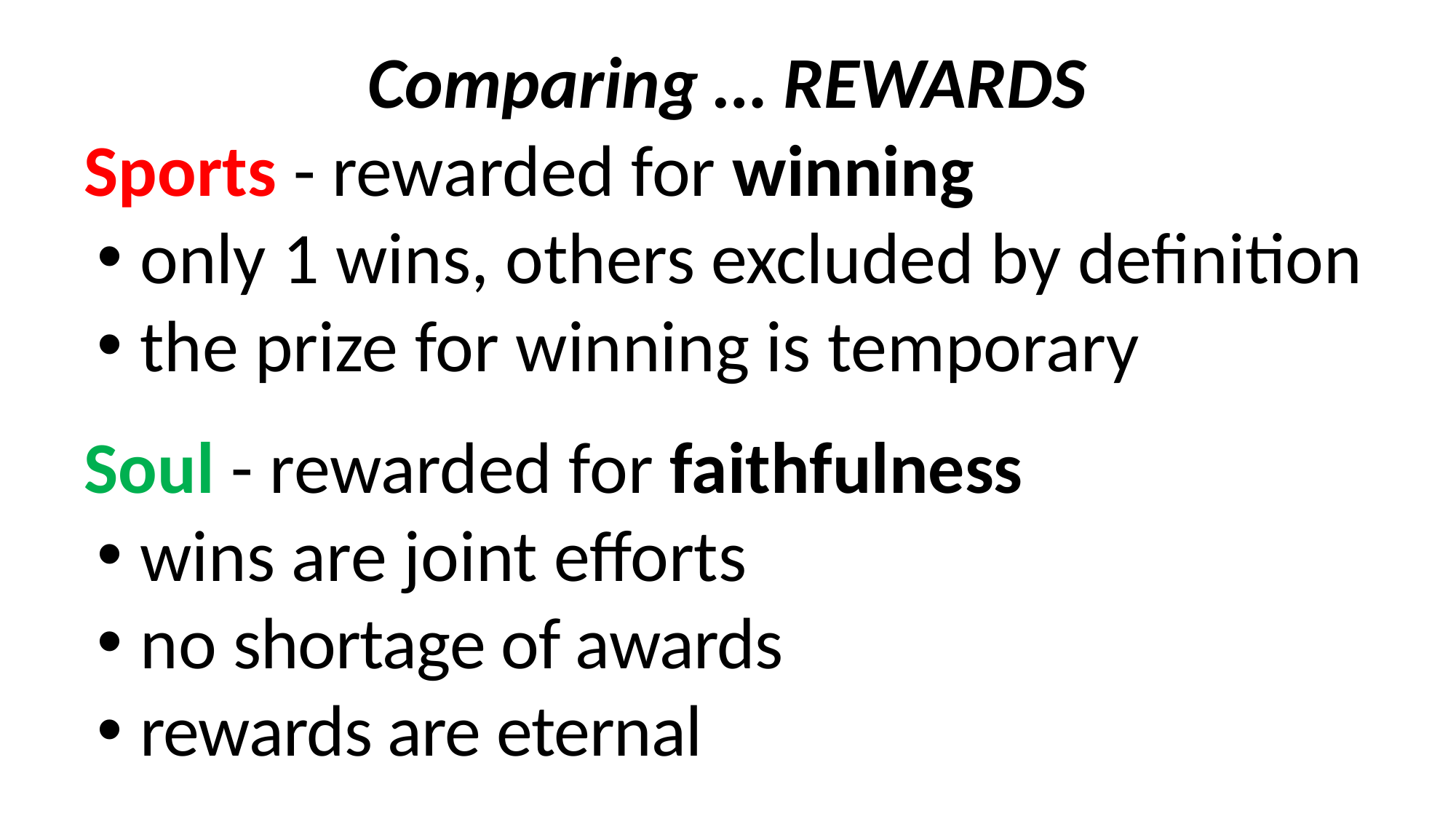

Comparing … REWARDS
Sports - rewarded for winning
only 1 wins, others excluded by definition
the prize for winning is temporary

Soul - rewarded for faithfulness
wins are joint efforts
no shortage of awards
rewards are eternal